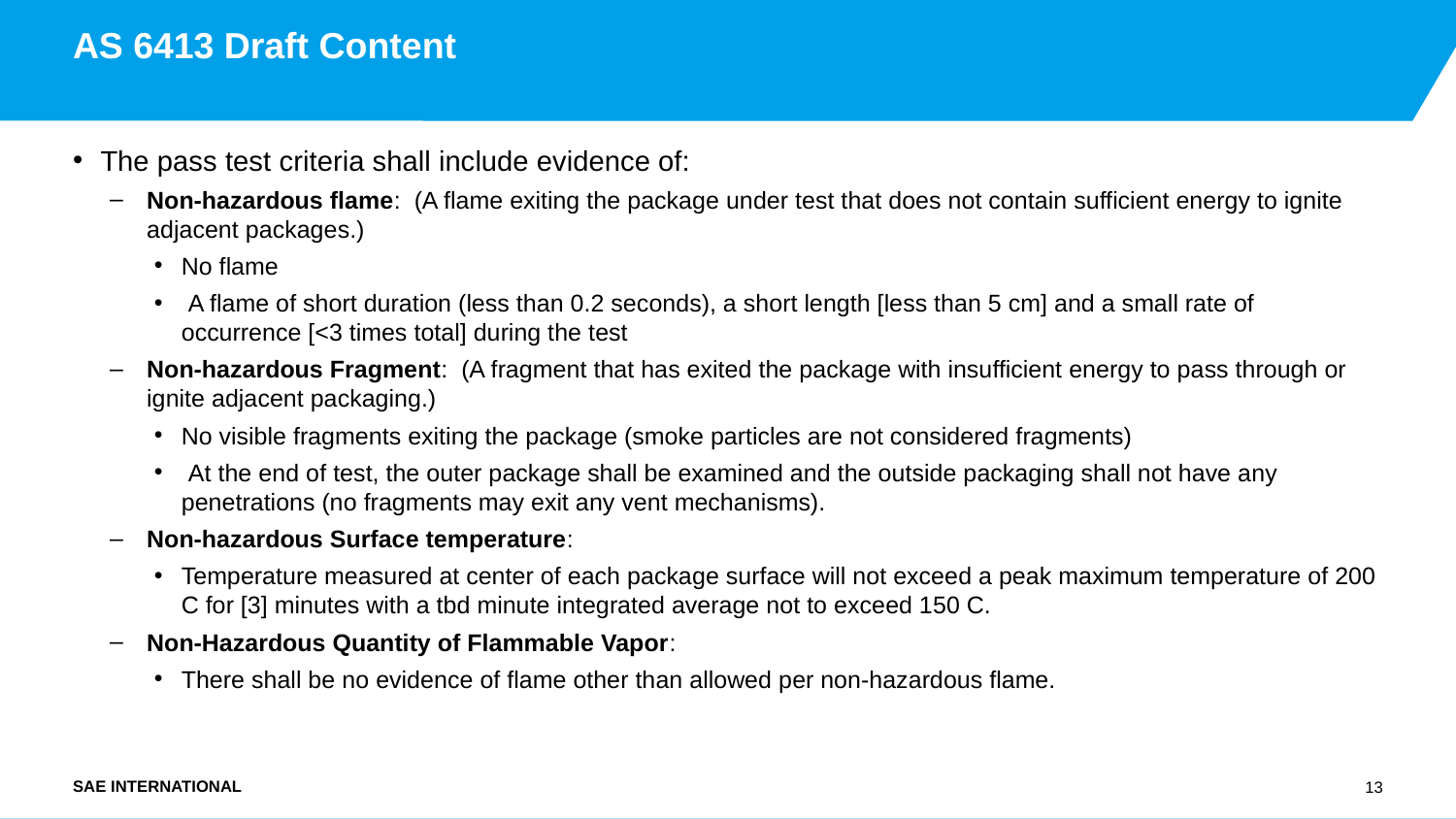

# AS 6413 Draft Content
The pass test criteria shall include evidence of:
Non-hazardous flame:  (A flame exiting the package under test that does not contain sufficient energy to ignite adjacent packages.)
No flame
 A flame of short duration (less than 0.2 seconds), a short length [less than 5 cm] and a small rate of occurrence [<3 times total] during the test
Non-hazardous Fragment:  (A fragment that has exited the package with insufficient energy to pass through or ignite adjacent packaging.)
No visible fragments exiting the package (smoke particles are not considered fragments)
 At the end of test, the outer package shall be examined and the outside packaging shall not have any penetrations (no fragments may exit any vent mechanisms).
Non-hazardous Surface temperature:
Temperature measured at center of each package surface will not exceed a peak maximum temperature of 200 C for [3] minutes with a tbd minute integrated average not to exceed 150 C.
Non-Hazardous Quantity of Flammable Vapor:
There shall be no evidence of flame other than allowed per non-hazardous flame.
13